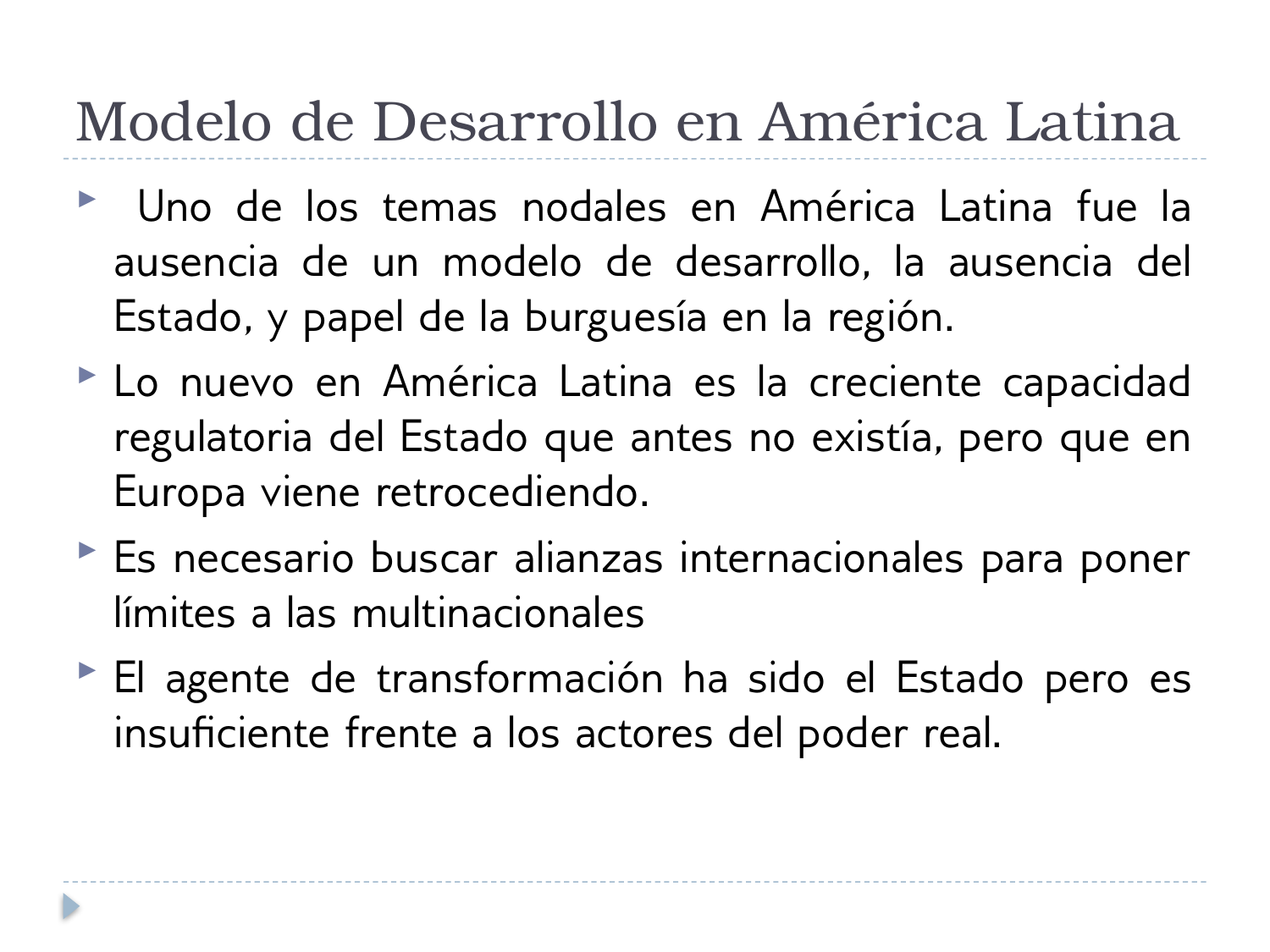

# Modelo de Desarrollo en América Latina
 Uno de los temas nodales en América Latina fue la ausencia de un modelo de desarrollo, la ausencia del Estado, y papel de la burguesía en la región.
Lo nuevo en América Latina es la creciente capacidad regulatoria del Estado que antes no existía, pero que en Europa viene retrocediendo.
Es necesario buscar alianzas internacionales para poner límites a las multinacionales
El agente de transformación ha sido el Estado pero es insuficiente frente a los actores del poder real.